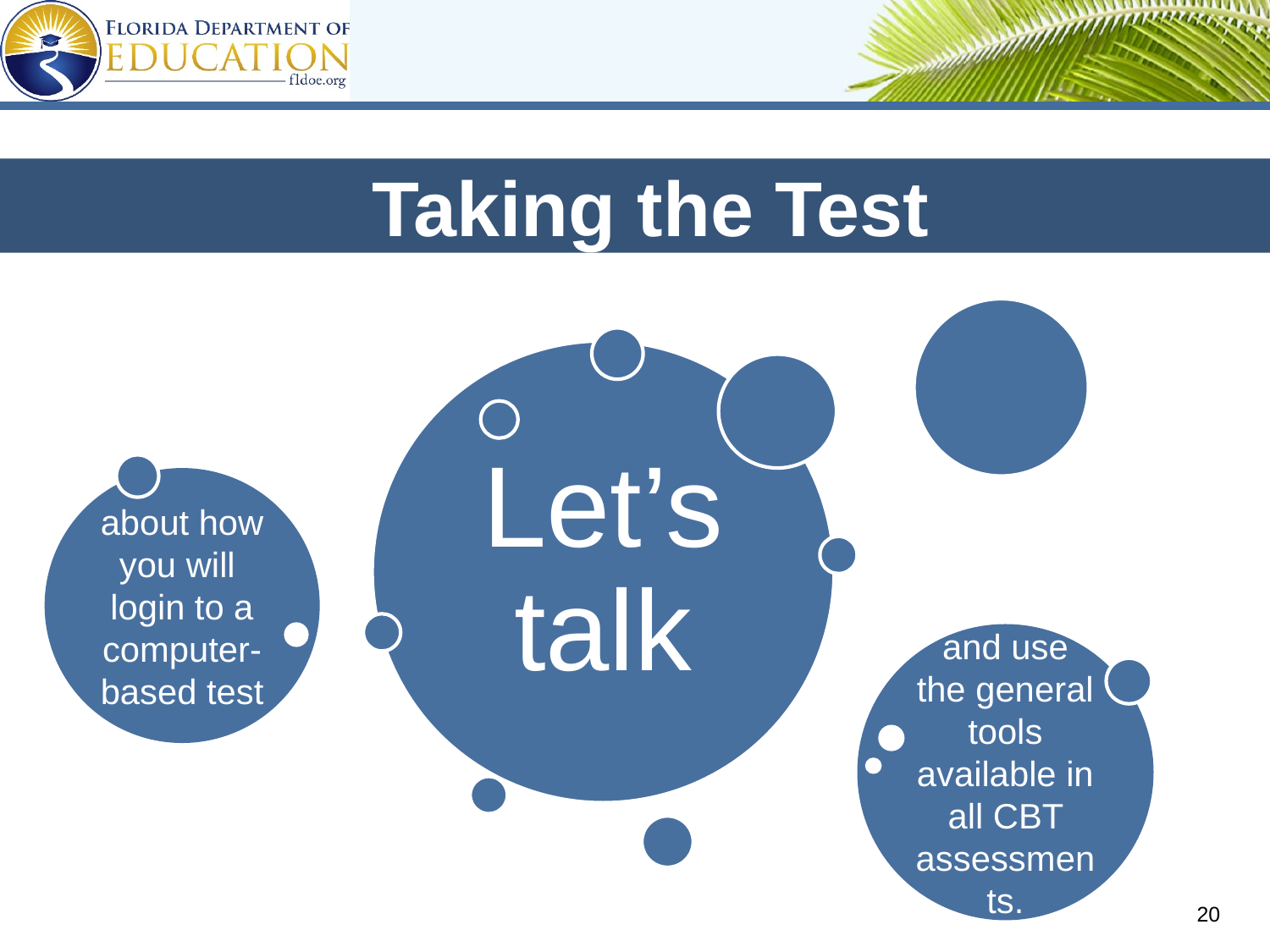

Taking the Test

Let’s talk

about how you will
login to a computer-based test

and use the general tools available in all CBT assessments.

20